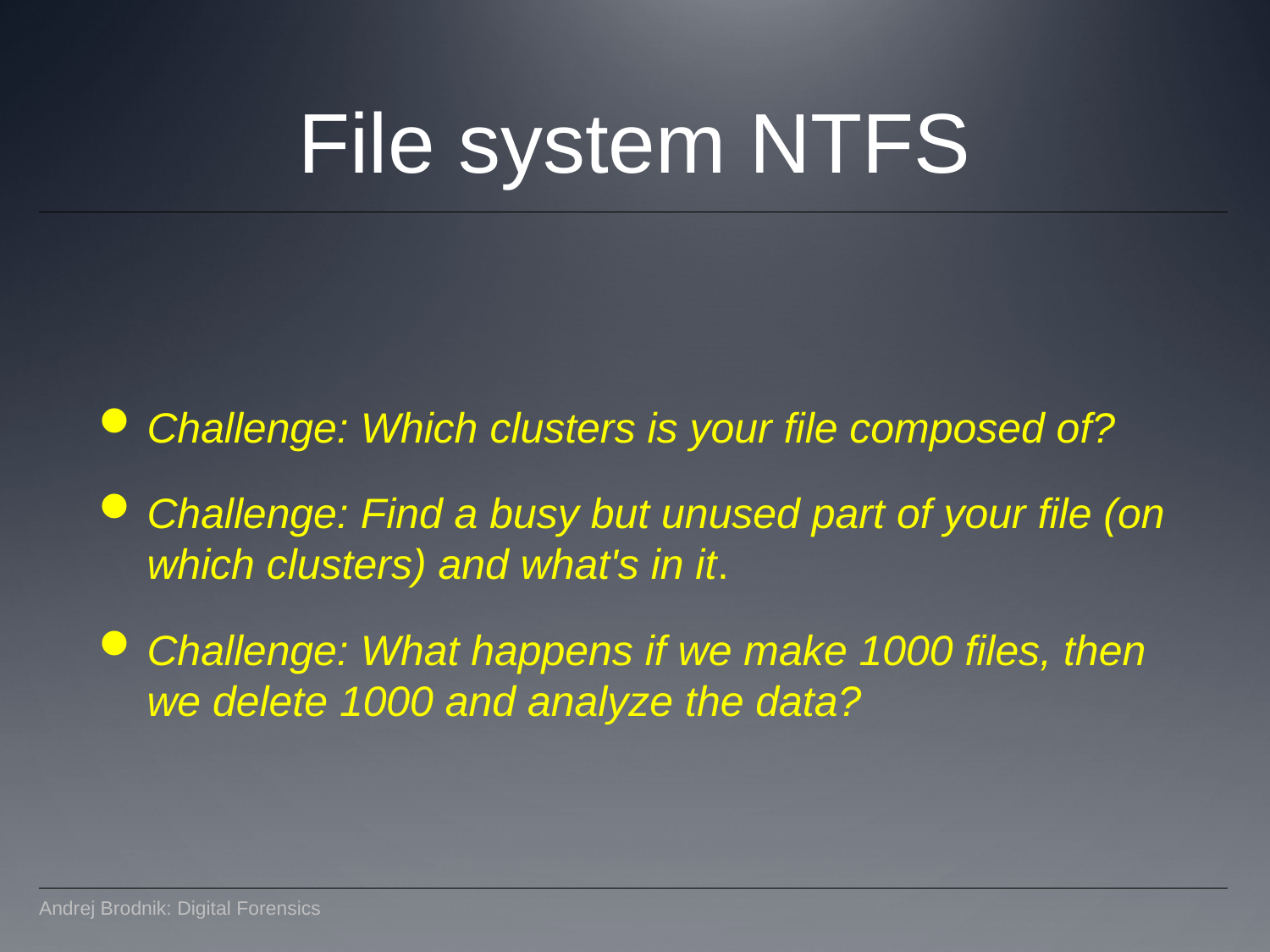

File system NTFS

Challenge: Which clusters is your file composed of?
Challenge: Find a busy but unused part of your file (on which clusters) and what's in it.
Challenge: What happens if we make 1000 files, then we delete 1000 and analyze the data?
Andrej Brodnik: Digital Forensics